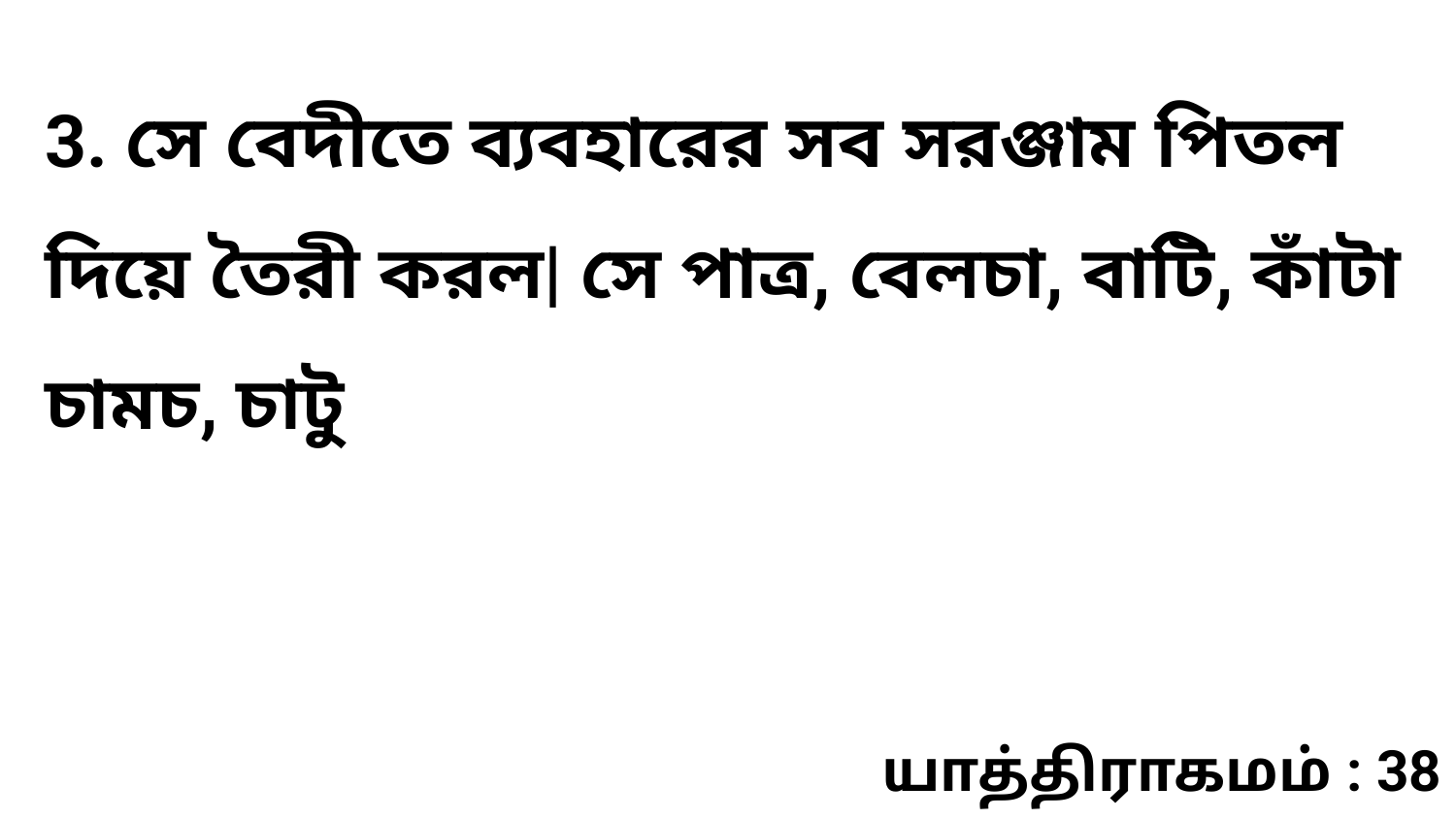

3. সে বেদীতে ব্যবহারের সব সরঞ্জাম পিতল দিয়ে তৈরী করল| সে পাত্র, বেলচা, বাটি, কাঁটা চামচ, চাটু
யாத்திராகமம் : 38